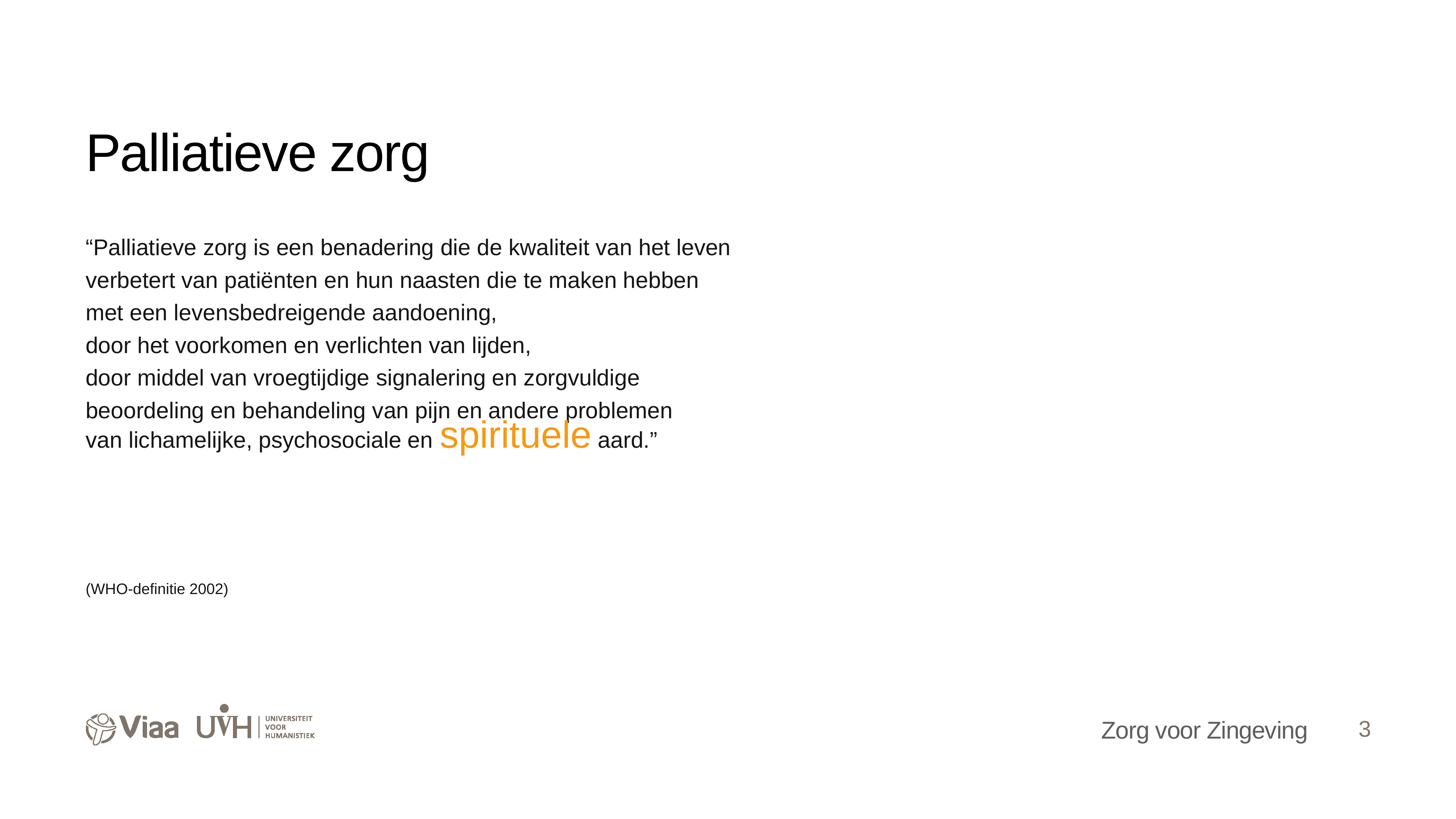

Palliatieve zorg
“Palliatieve zorg is een benadering die de kwaliteit van het leven
verbetert van patiënten en hun naasten die te maken hebben
met een levensbedreigende aandoening,
door het voorkomen en verlichten van lijden,
door middel van vroegtijdige signalering en zorgvuldige
beoordeling en behandeling van pijn en andere problemen
van lichamelijke, psychosociale en spirituele aard.”
(WHO-definitie 2002)
3
Zorg voor Zingeving